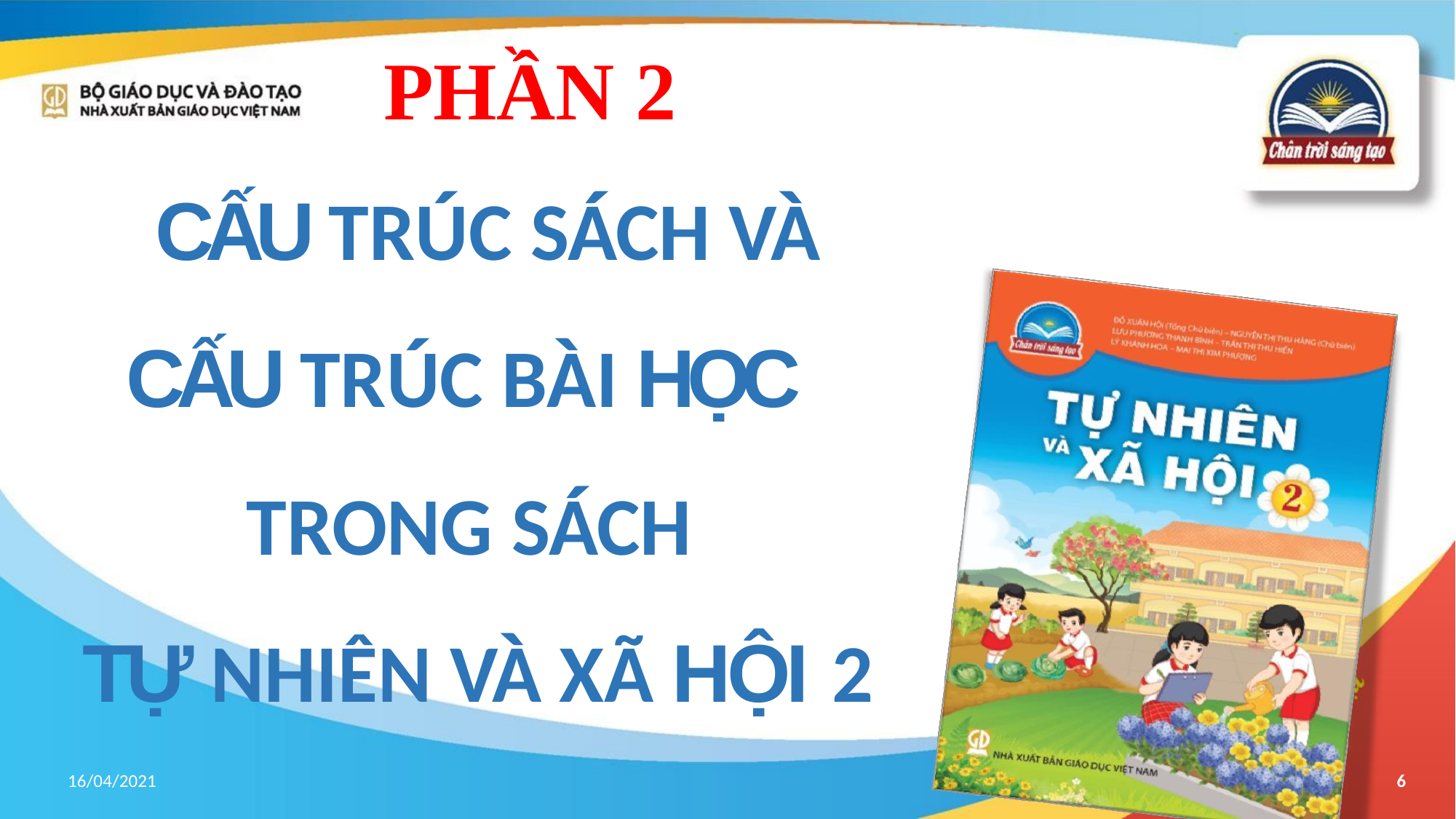

PHẦN 2
# CẤU TRÚC SÁCH VÀ CẤU TRÚC BÀI HỌC TRONG SÁCH TỰ NHIÊN VÀ XÃ HỘI 2

16/04/2021
6